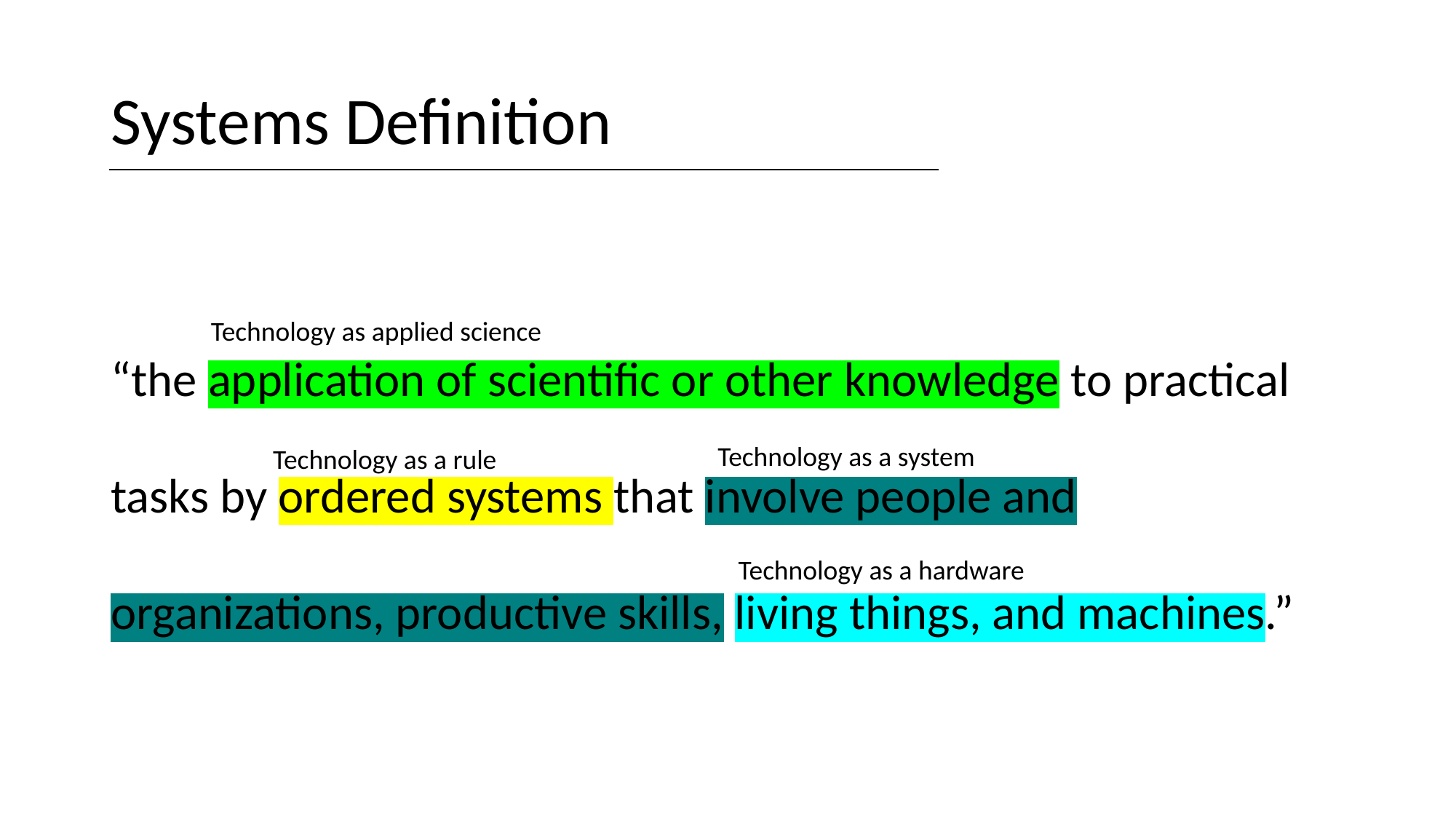

# Systems Definition

“the application of scientific or other knowledge to practical tasks by ordered systems that involve people and organizations, productive skills, living things, and machines.”

Technology as applied science
Technology as a system
Technology as a rule
Technology as a hardware